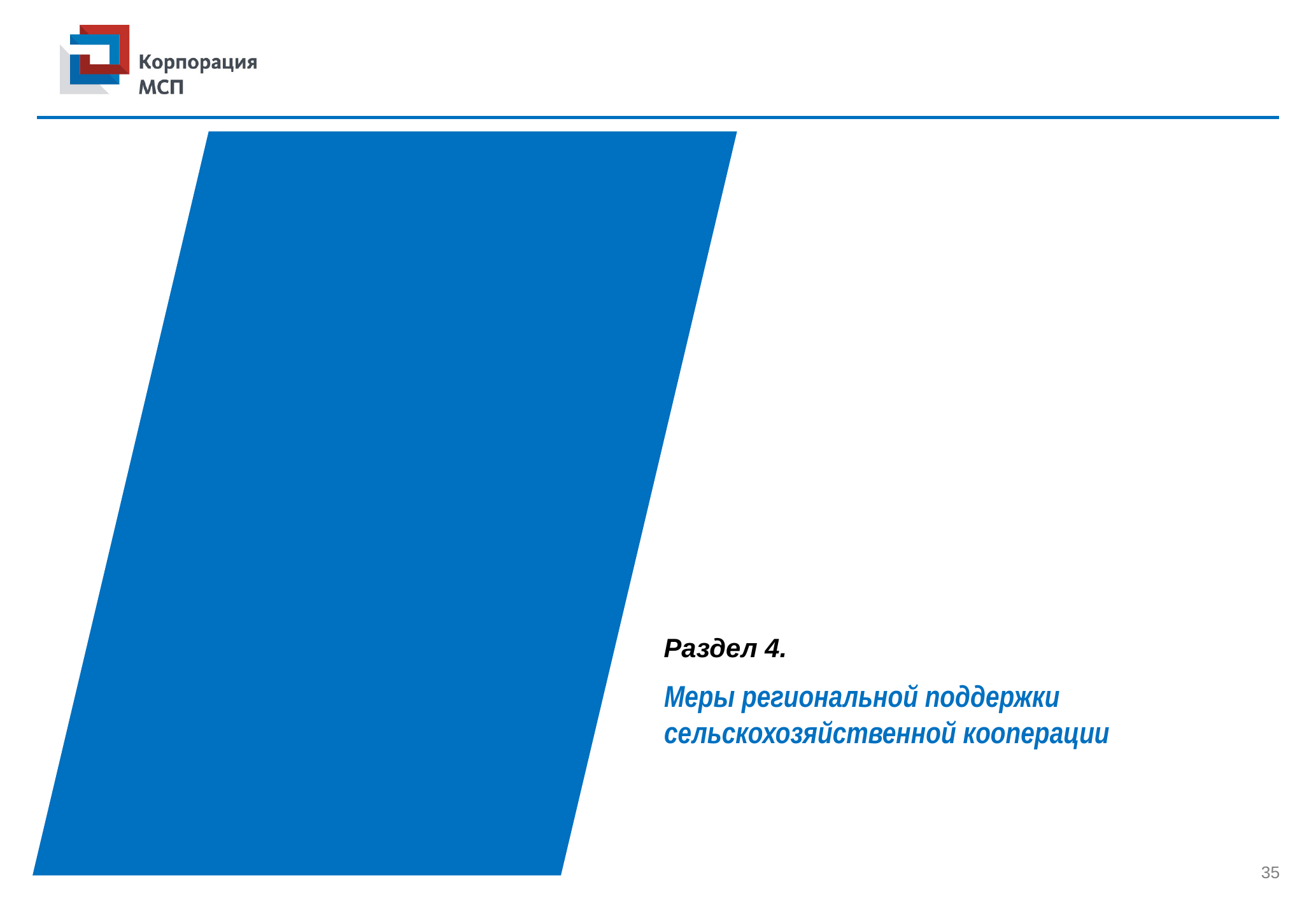

Раздел 4.
Меры региональной поддержки сельскохозяйственной кооперации